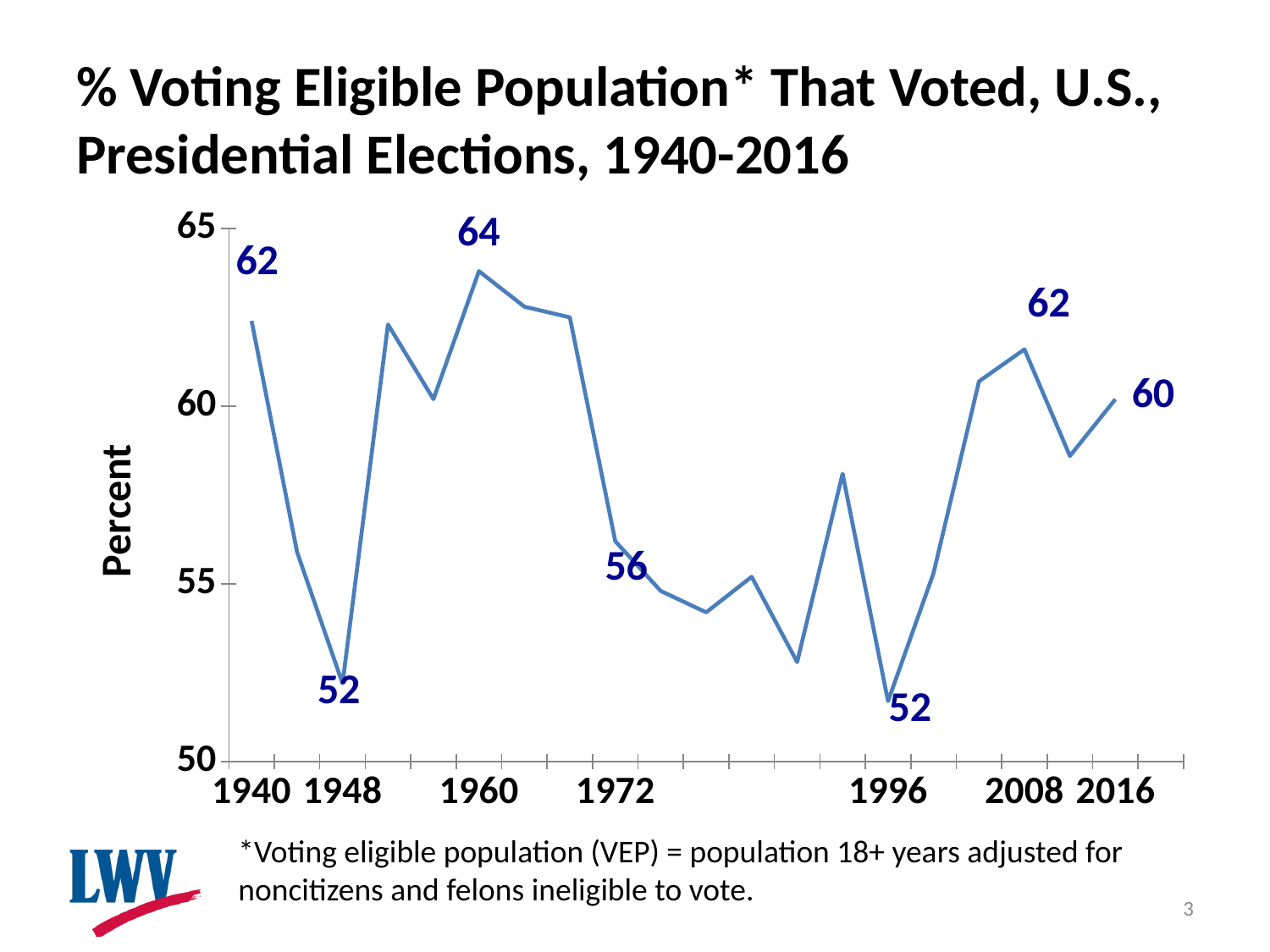

# % Voting Eligible Population* That Voted, U.S., Presidential Elections, 1940-2016

### Chart

| Category | Voting Eligible Population |
|---|---|
| 1940 | 62.4 |
|  | 55.9 |
| 1948 | 52.2 |
|  | 62.3 |
|  | 60.2 |
| 1960 | 63.8 |
|  | 62.8 |
|  | 62.5 |
| 1972 | 56.2 |
|  | 54.8 |
|  | 54.2 |
|  | 55.2 |
|  | 52.8 |
|  | 58.1 |
| 1996 | 51.7 |
|  | 55.3 |
|  | 60.7 |
| 2008 | 61.6 |
|  | 58.6 |
| 2016 | 60.2 |
|  | None |
64
62
52
*Voting eligible population (VEP) = population 18+ years adjusted for
noncitizens and felons ineligible to vote.
3